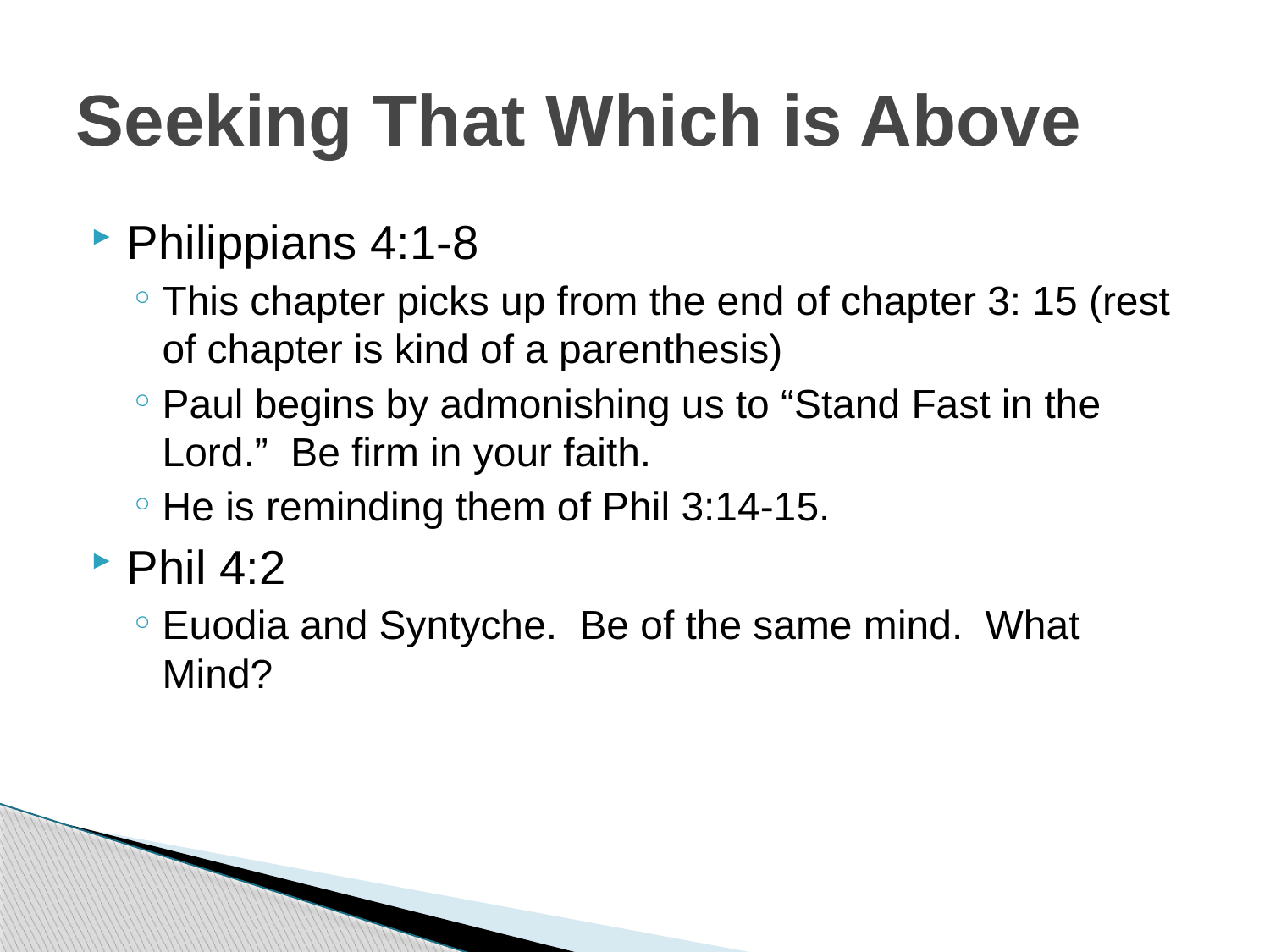

# Seeking That Which is Above
Philippians 4:1-8
This chapter picks up from the end of chapter 3: 15 (rest of chapter is kind of a parenthesis)
Paul begins by admonishing us to “Stand Fast in the Lord.”  Be firm in your faith.
He is reminding them of Phil 3:14-15.
Phil 4:2
Euodia and Syntyche.  Be of the same mind.  What Mind?